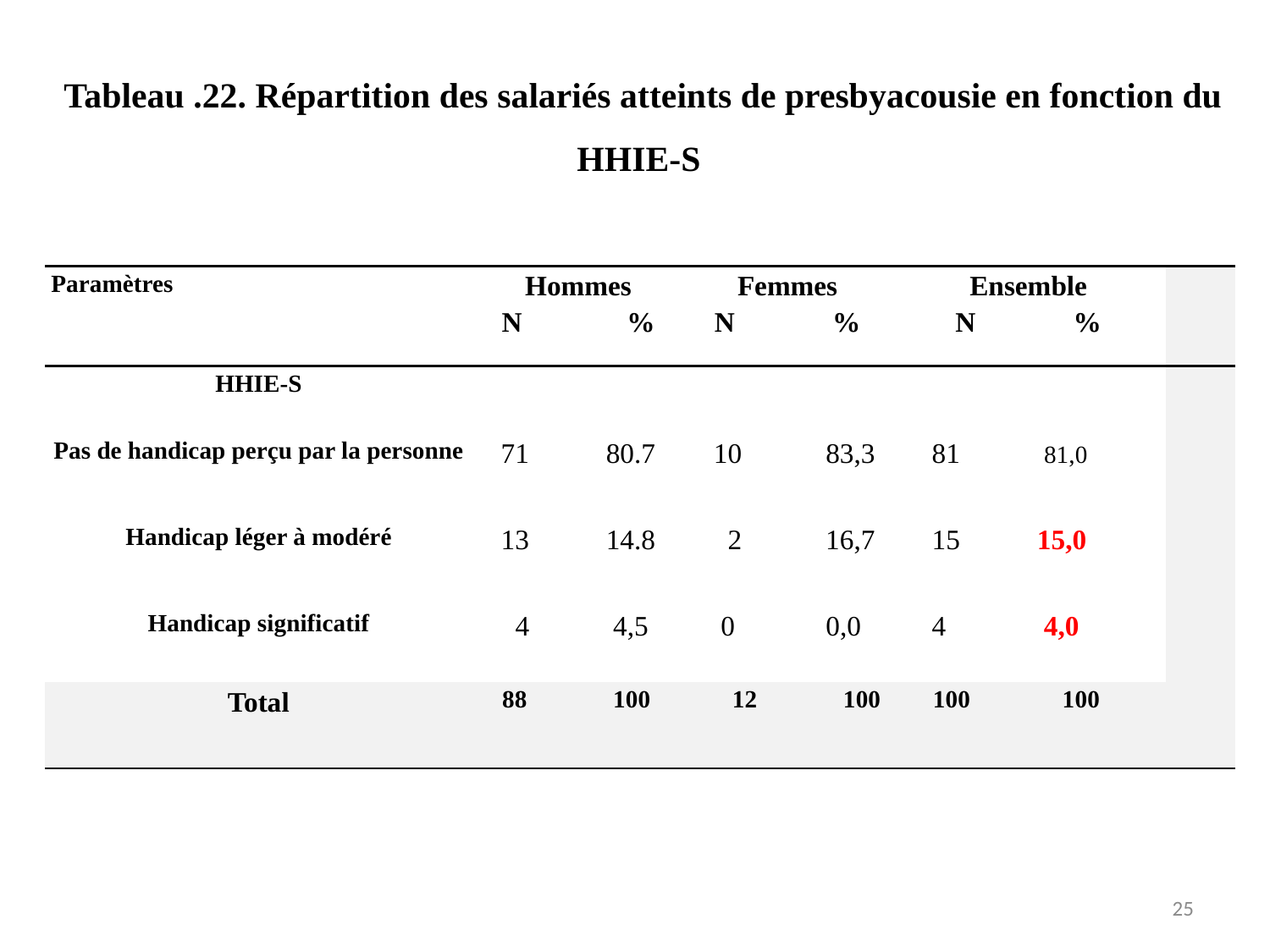

Tableau .22. Répartition des salariés atteints de presbyacousie en fonction du HHIE-S

| Paramètres | Hommes N % | Femmes N % | Ensemble N % |  |
| --- | --- | --- | --- | --- |
| HHIE-S |  |  |  |  |
| Pas de handicap perçu par la personne | 71 80.7 | 10 83,3 | 81 81,0 |  |
| Handicap léger à modéré | 13 14.8 | 2 16,7 | 15 15,0 |  |
| Handicap significatif | 4 4,5 | 0 0,0 | 4 4,0 |  |
| Total | 88 100 | 12 100 | 100 100 |  |
25